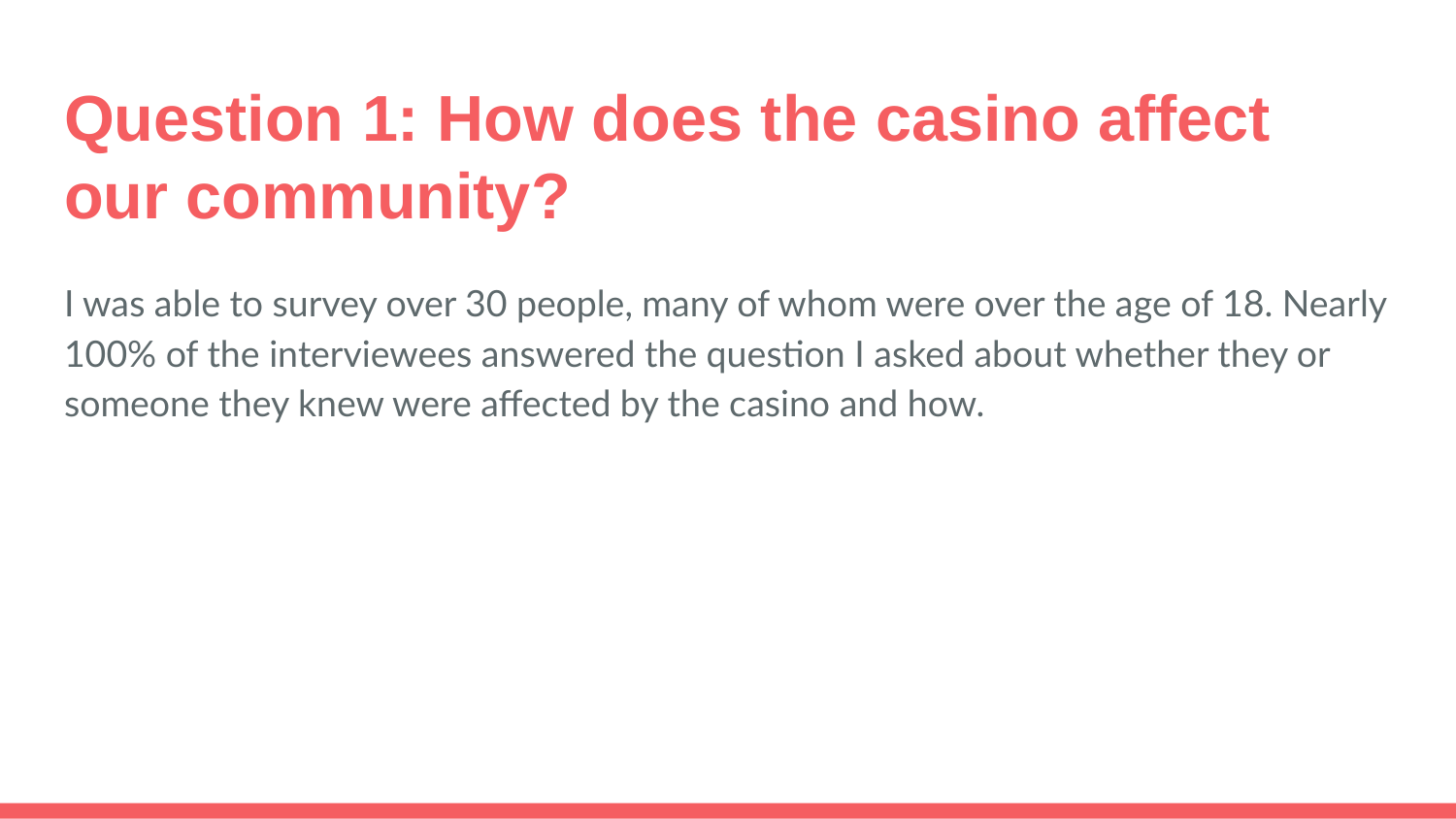

# Question 1: How does the casino affect our community?

I was able to survey over 30 people, many of whom were over the age of 18. Nearly 100% of the interviewees answered the question I asked about whether they or someone they knew were affected by the casino and how.